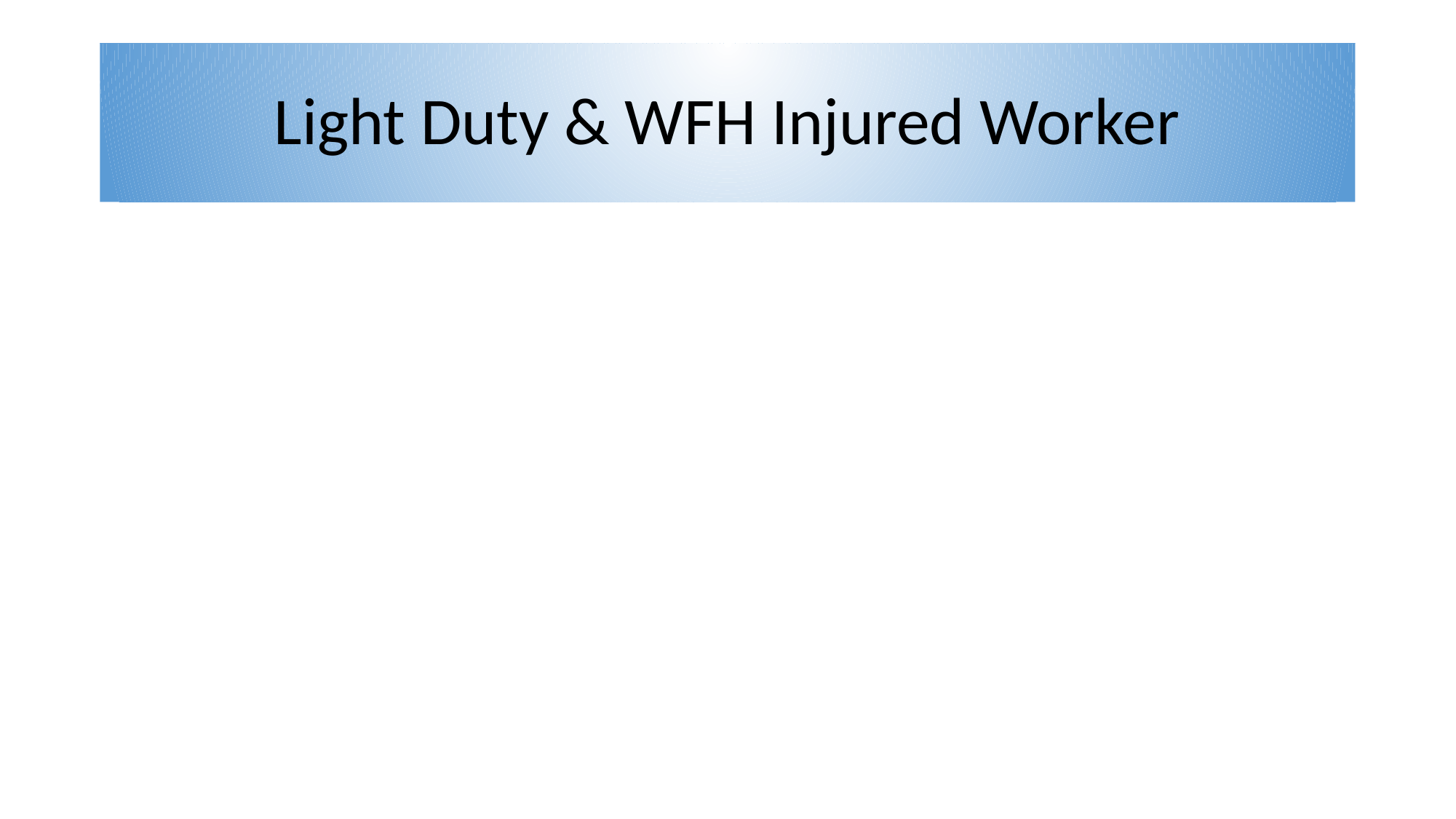

# Light Duty & WFH Injured Worker